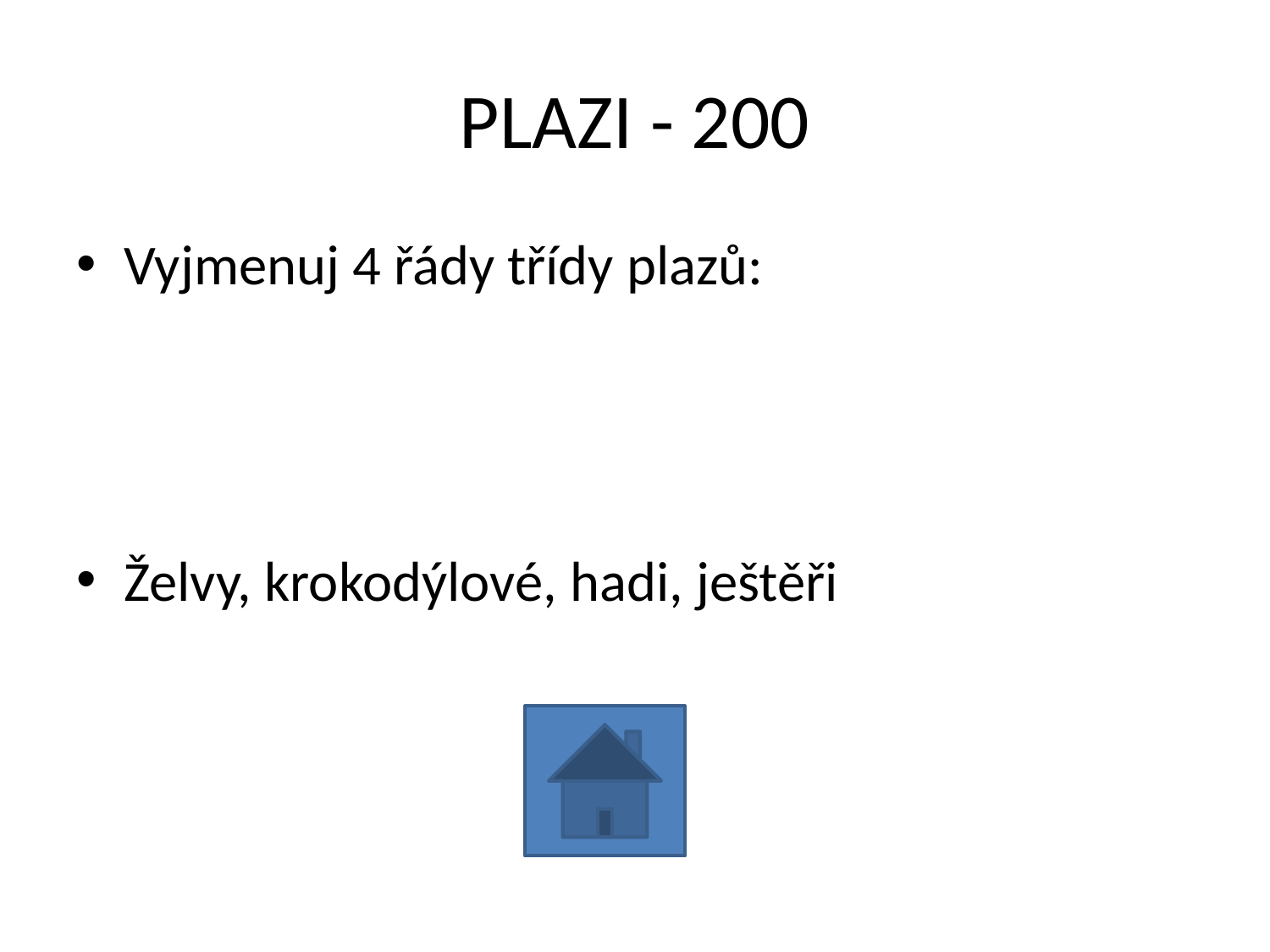

# PLAZI - 200
Vyjmenuj 4 řády třídy plazů:

Želvy, krokodýlové, hadi, ještěři